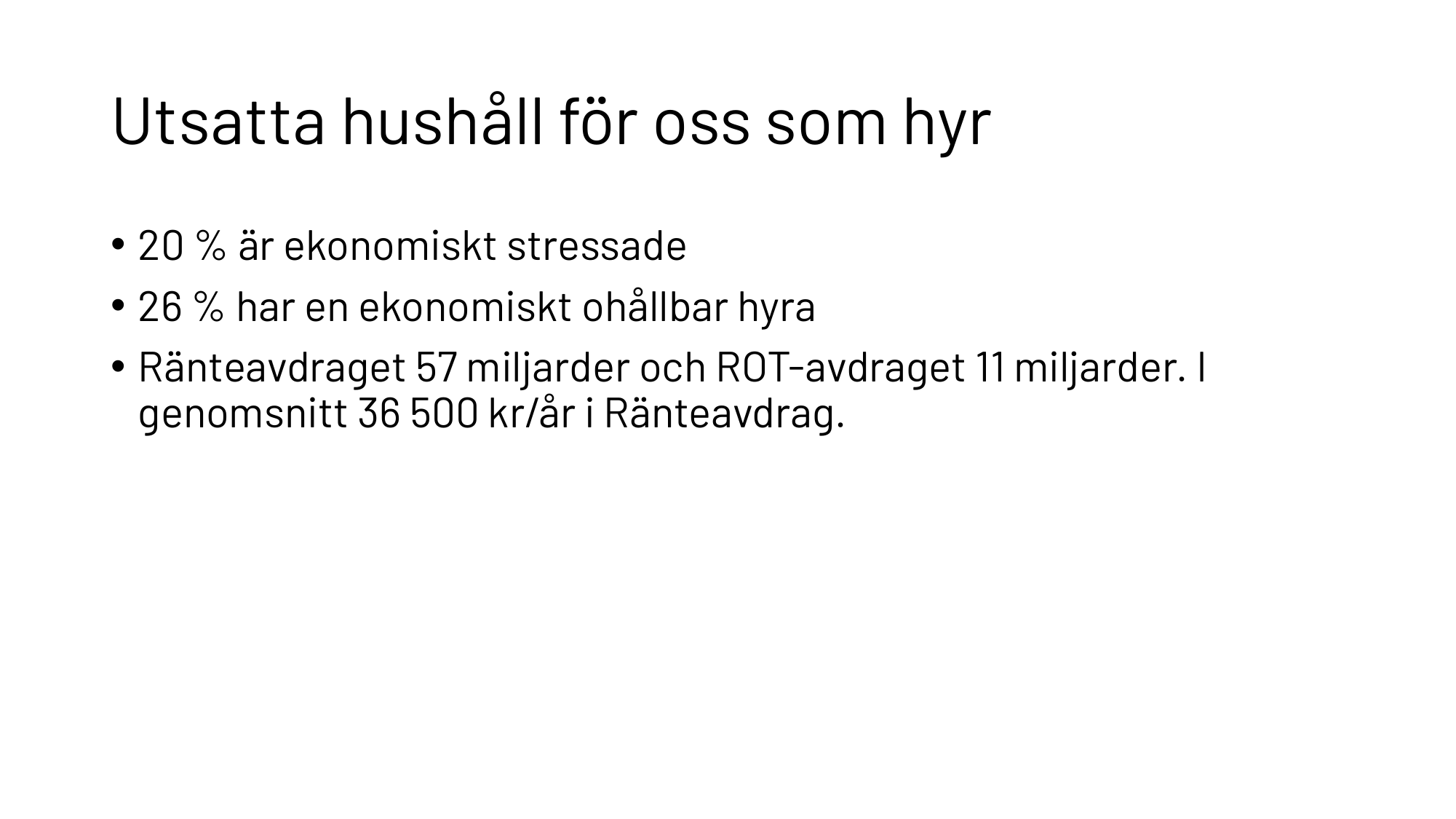

# Utsatta hushåll för oss som hyr
20 % är ekonomiskt stressade
26 % har en ekonomiskt ohållbar hyra
Ränteavdraget 57 miljarder och ROT-avdraget 11 miljarder. I genomsnitt 36 500 kr/år i Ränteavdrag.